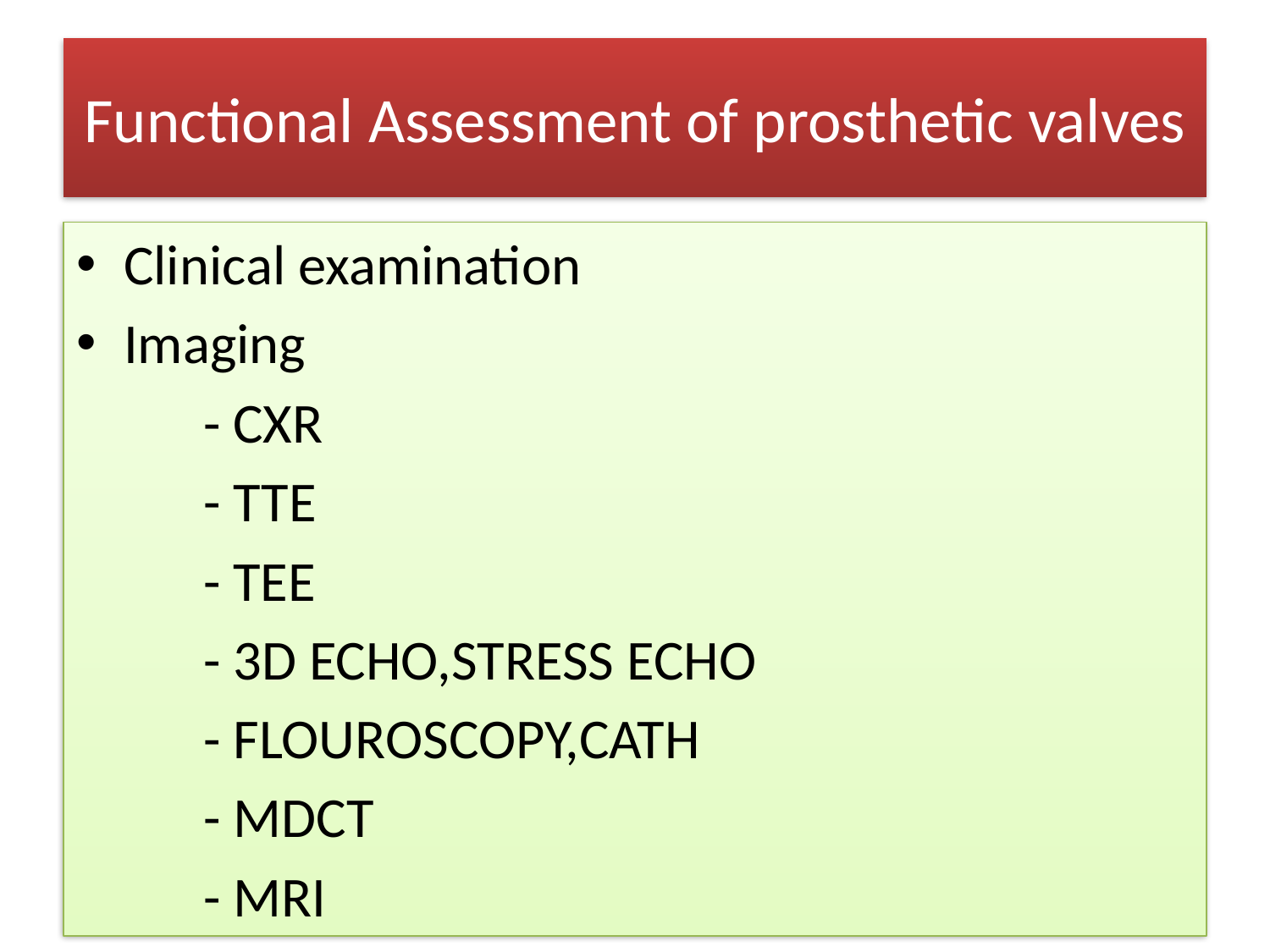

# Functional Assessment of prosthetic valves
Clinical examination
Imaging
          - CXR
          - TTE
          - TEE
          - 3D ECHO,STRESS ECHO
          - FLOUROSCOPY,CATH
          - MDCT
          - MRI